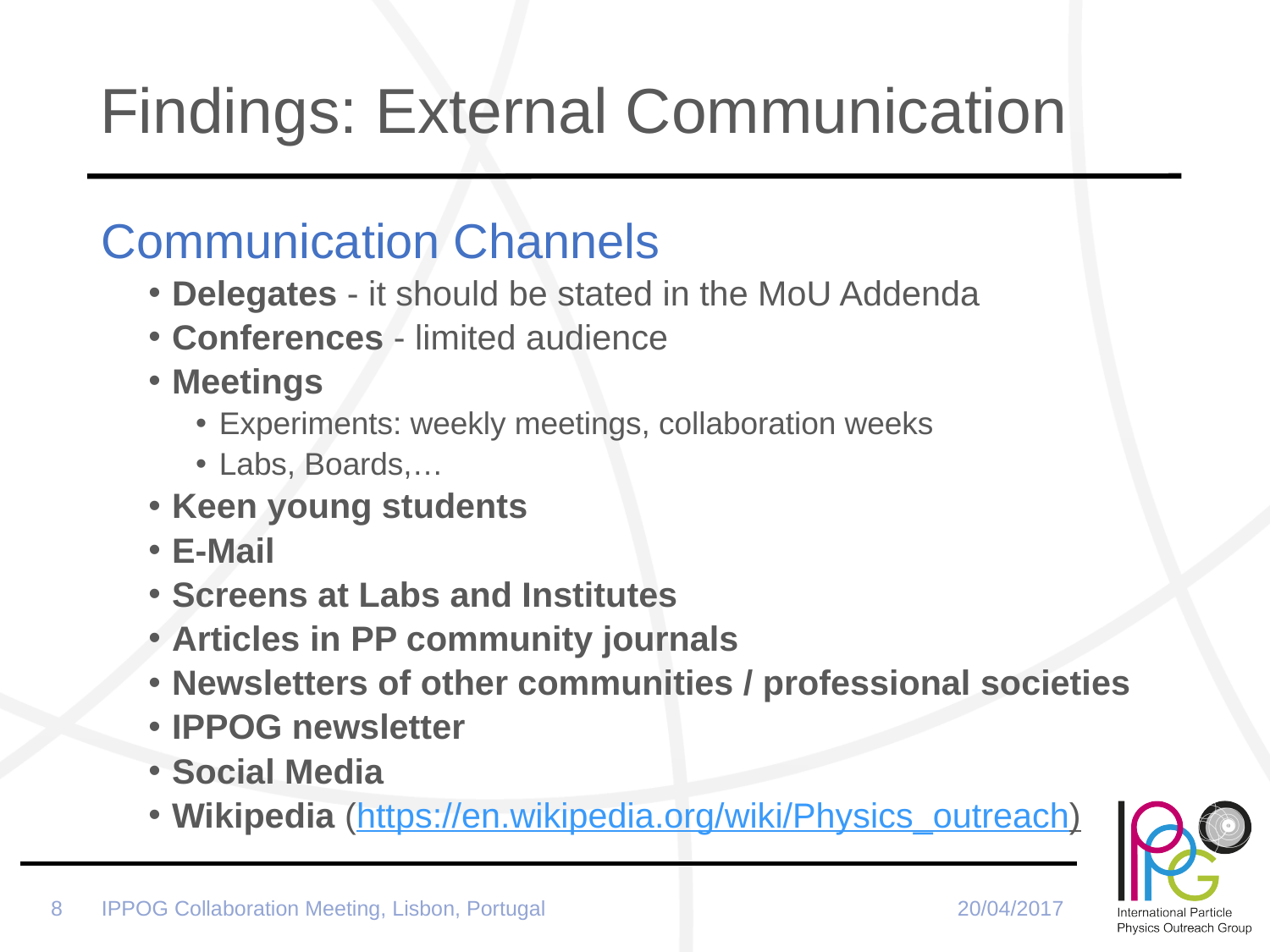

# Findings: External Communication
Communication Channels
Delegates - it should be stated in the MoU Addenda
Conferences - limited audience
Meetings
Experiments: weekly meetings, collaboration weeks
Labs, Boards,…
Keen young students
E-Mail
Screens at Labs and Institutes
Articles in PP community journals
Newsletters of other communities / professional societies
IPPOG newsletter
Social Media
Wikipedia (https://en.wikipedia.org/wiki/Physics_outreach)

IPPOG Collaboration Meeting, Lisbon, Portugal
20/04/2017
8